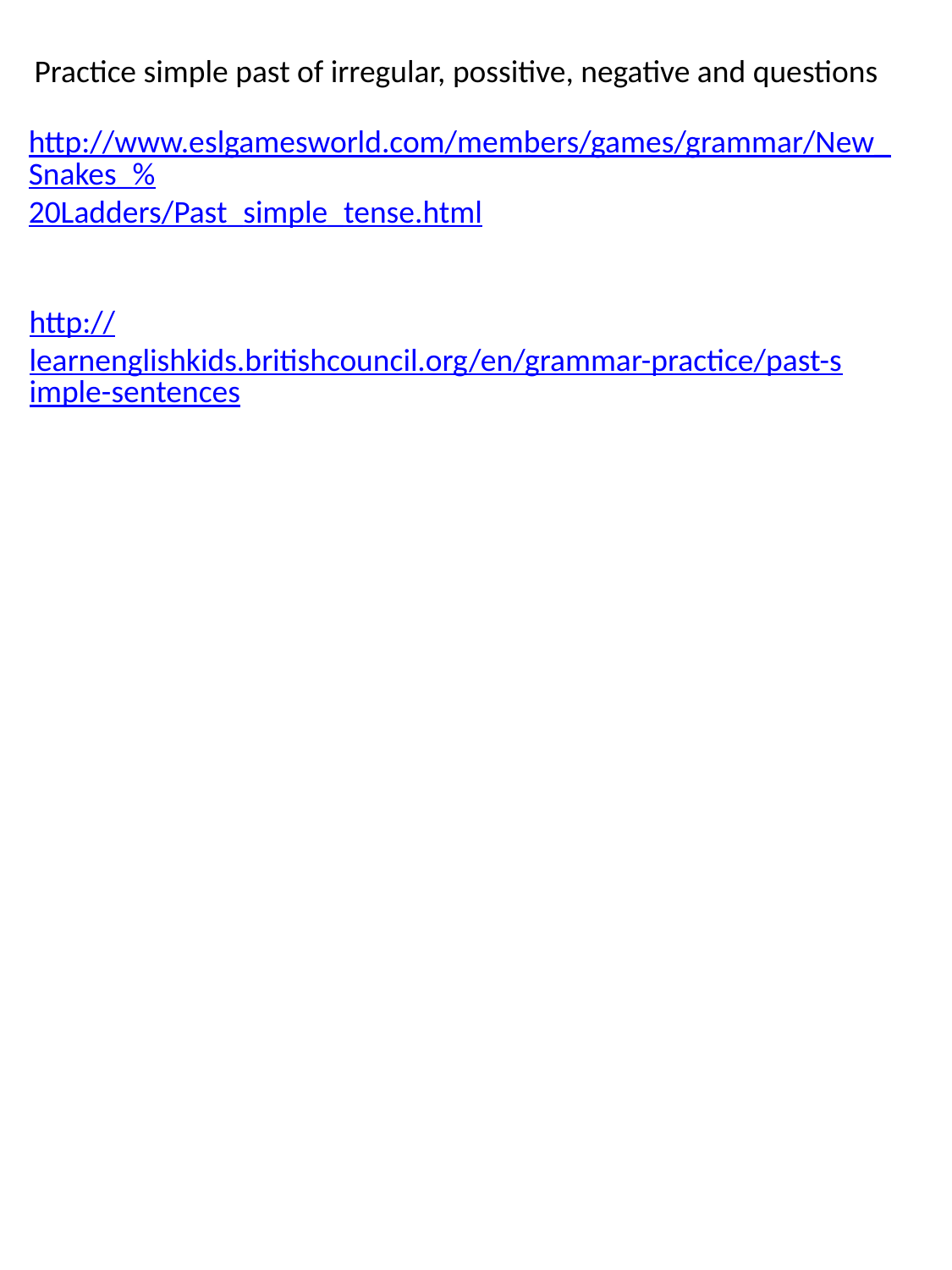

Practice simple past of irregular, possitive, negative and questions
http://www.eslgamesworld.com/members/games/grammar/New_Snakes_%20Ladders/Past_simple_tense.html

http://learnenglishkids.britishcouncil.org/en/grammar-practice/past-simple-sentences